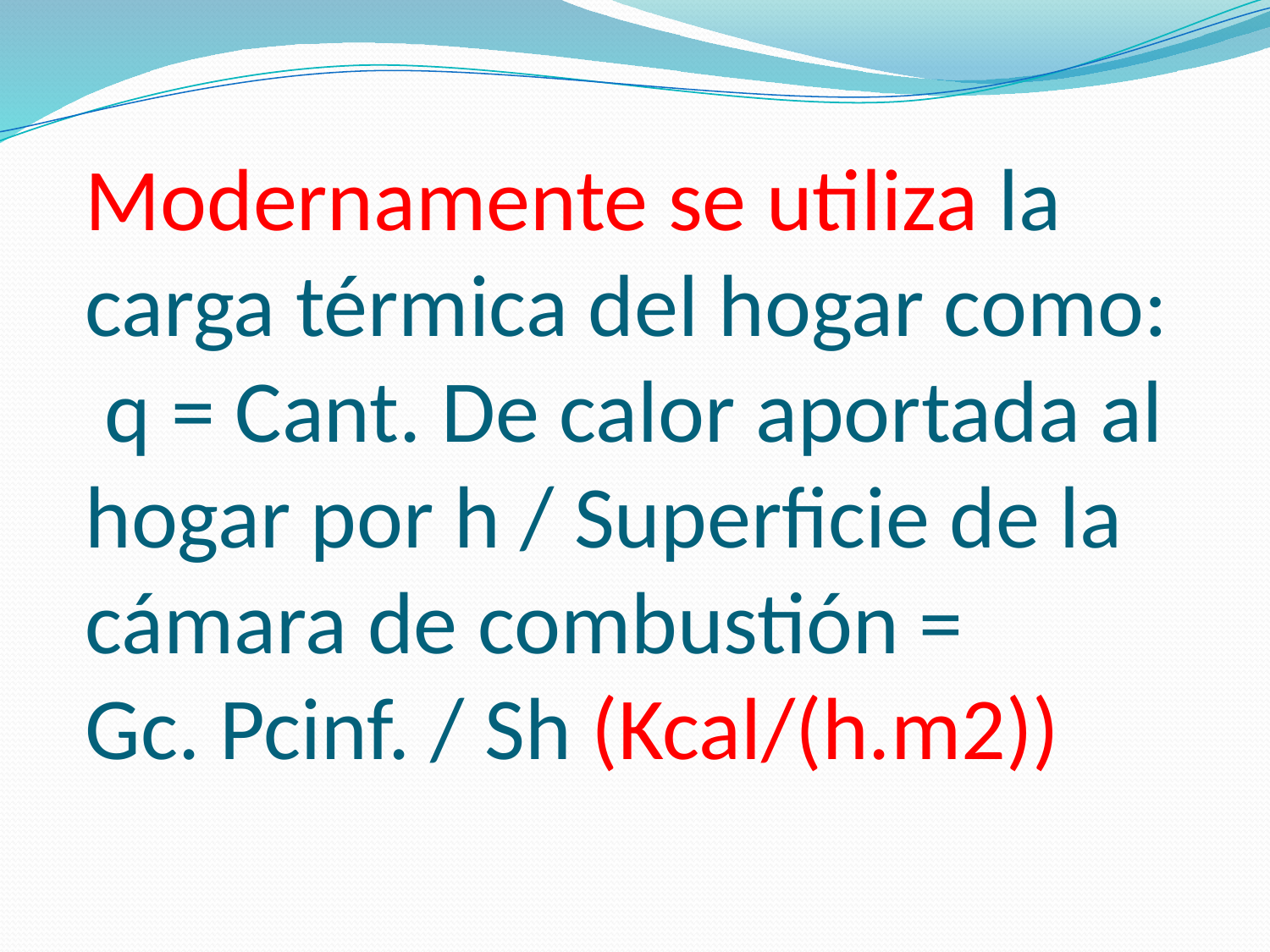

# Modernamente se utiliza la carga térmica del hogar como: q = Cant. De calor aportada al hogar por h / Superficie de la cámara de combustión = Gc. Pcinf. / Sh (Kcal/(h.m2))